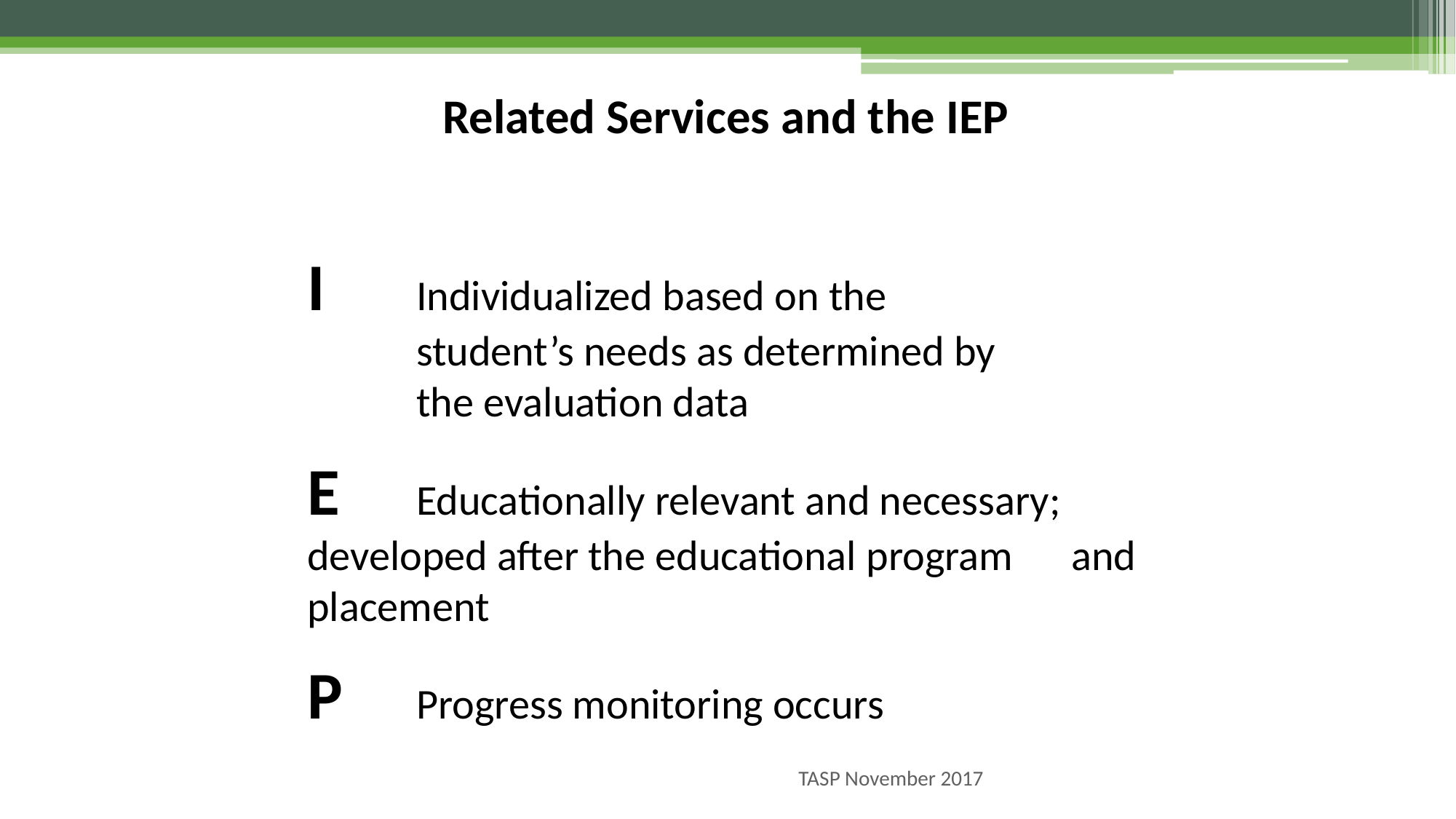

Related Services and the IEP
I	Individualized based on the 				student’s needs as determined by 			the evaluation data
E	Educationally relevant and necessary; 	developed after the educational program 	and placement
P	Progress monitoring occurs
TASP November 2017
80